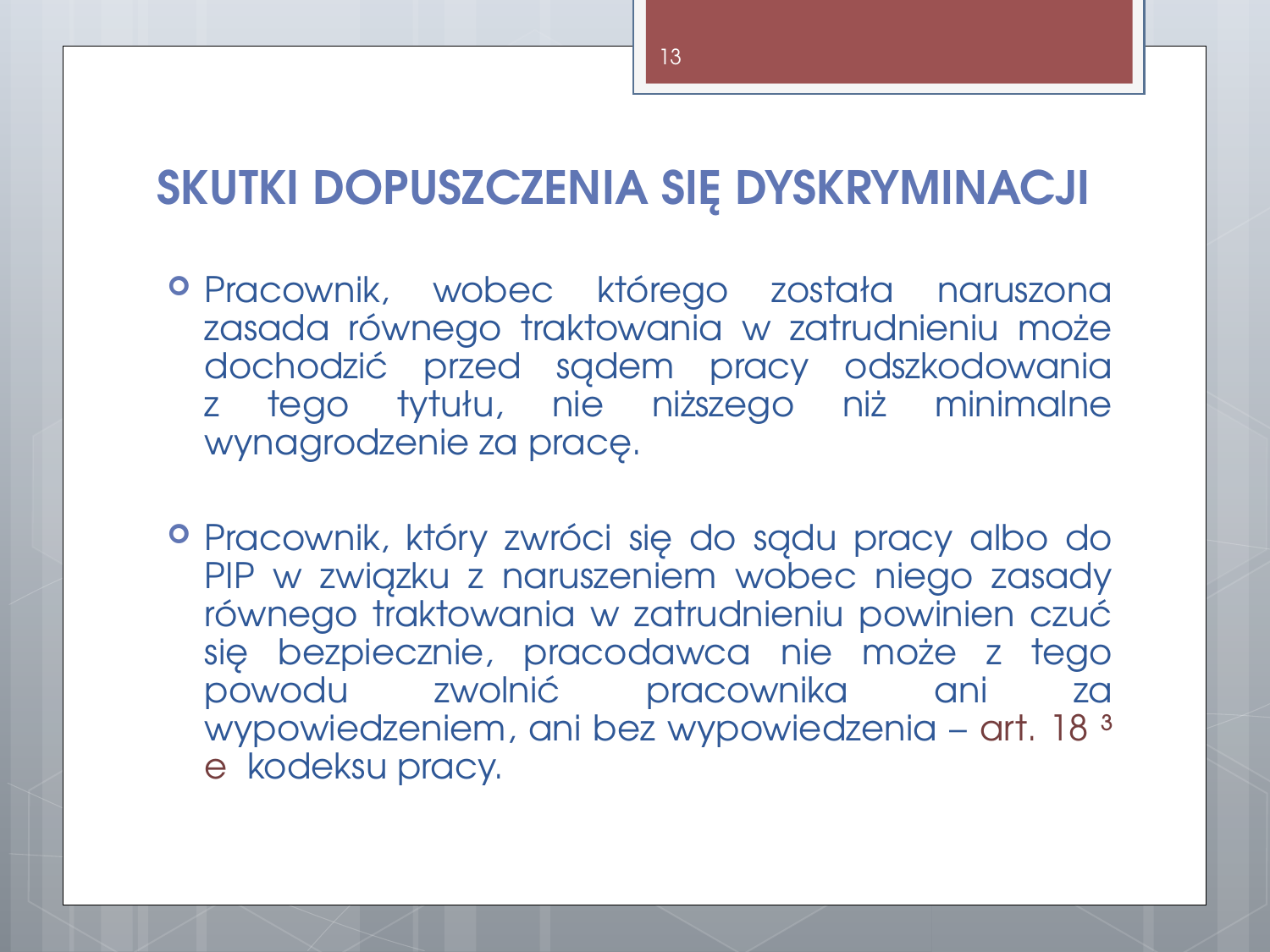

13
SKUTKI DOPUSZCZENIA SIĘ DYSKRYMINACJI
Pracownik, wobec którego została naruszona zasada równego traktowania w zatrudnieniu może dochodzić przed sądem pracy odszkodowania
z tego tytułu, nie niższego niż minimalne wynagrodzenie za pracę.

Pracownik, który zwróci się do sądu pracy albo do PIP w związku z naruszeniem wobec niego zasady równego traktowania w zatrudnieniu powinien czuć się bezpiecznie, pracodawca nie może z tego powodu zwolnić pracownika ani za wypowiedzeniem, ani bez wypowiedzenia – art. 18 ³ e  kodeksu pracy.